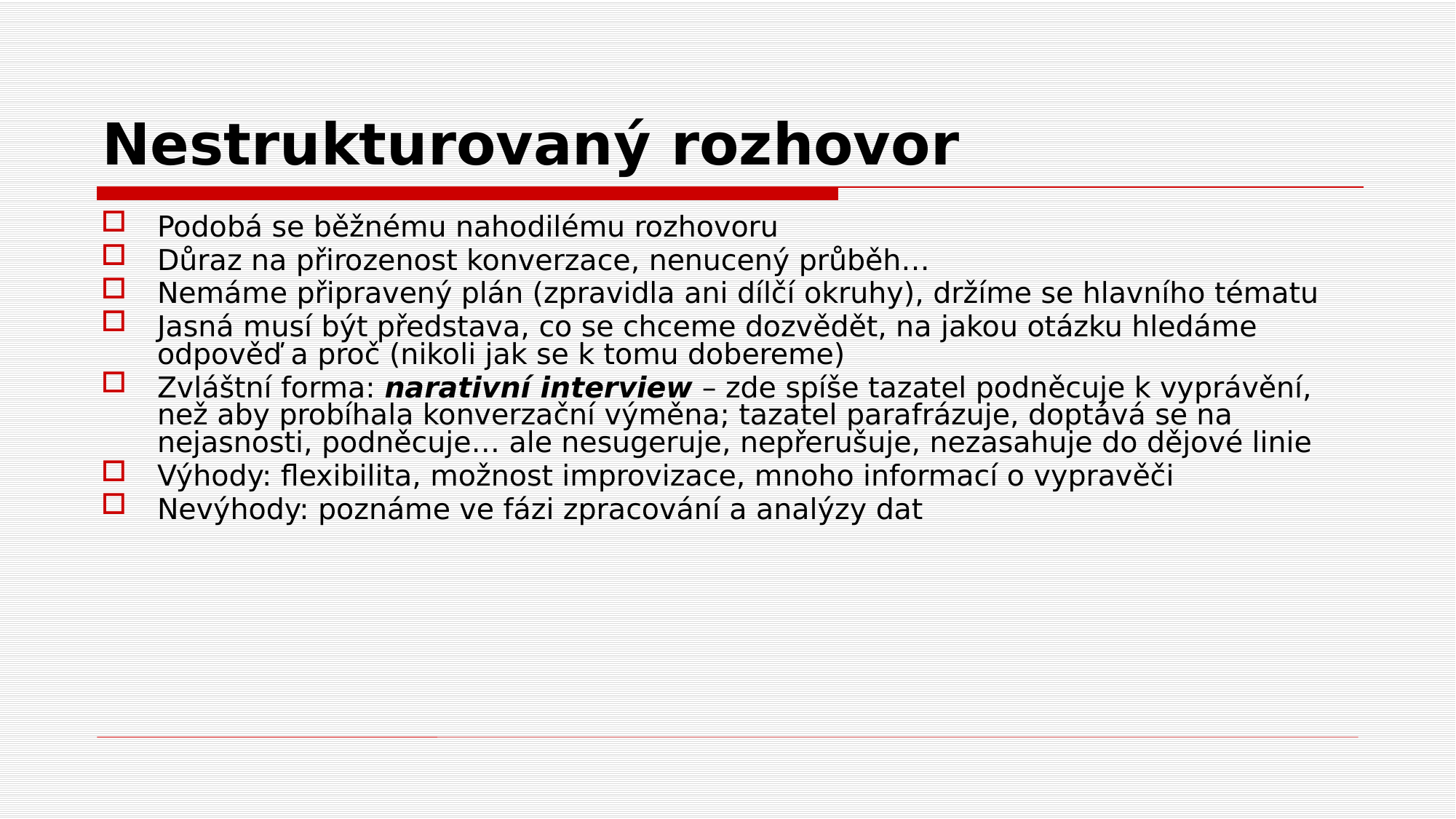

# Nestrukturovaný rozhovor
Podobá se běžnému nahodilému rozhovoru
Důraz na přirozenost konverzace, nenucený průběh…
Nemáme připravený plán (zpravidla ani dílčí okruhy), držíme se hlavního tématu
Jasná musí být představa, co se chceme dozvědět, na jakou otázku hledáme odpověď a proč (nikoli jak se k tomu dobereme)
Zvláštní forma: narativní interview – zde spíše tazatel podněcuje k vyprávění, než aby probíhala konverzační výměna; tazatel parafrázuje, doptává se na nejasnosti, podněcuje… ale nesugeruje, nepřerušuje, nezasahuje do dějové linie
Výhody: flexibilita, možnost improvizace, mnoho informací o vypravěči
Nevýhody: poznáme ve fázi zpracování a analýzy dat